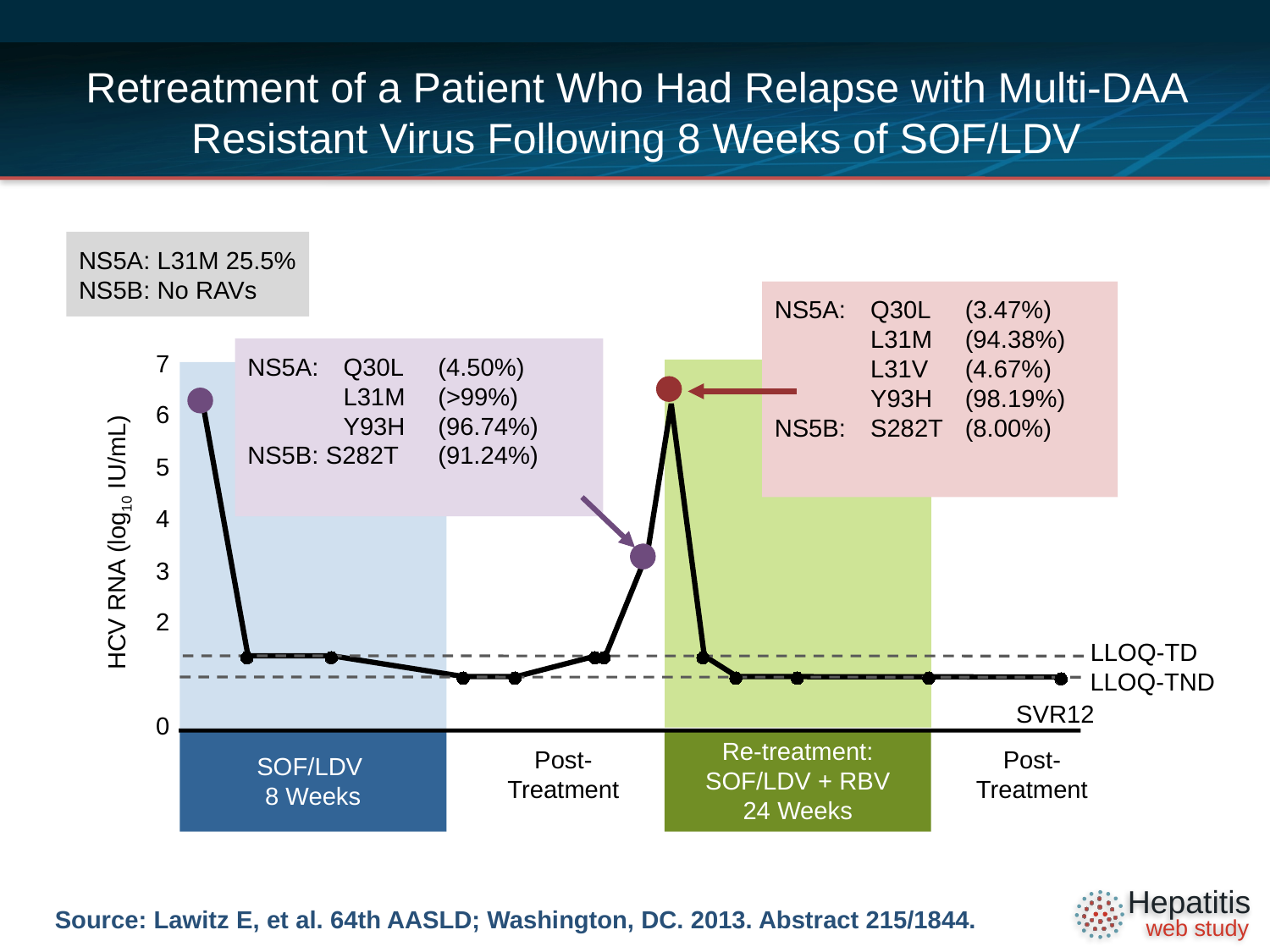

# Retreatment of a Patient Who Had Relapse with Multi-DAA Resistant Virus Following 8 Weeks of SOF/LDV
NS5A: L31M 25.5%
NS5B: No RAVs
NS5A: 	Q30L	(3.47%)
	L31M	(94.38%)
	L31V	(4.67%)
	Y93H	(98.19%)
NS5B:	S282T	(8.00%)
NS5A: 	Q30L	(4.50%)
	L31M	(>99%)
	Y93H	(96.74%)
NS5B: S282T 	(91.24%)
7

6
5
4
HCV RNA (log10 IU/mL)

3
2
LLOQ-TD

LLOQ-TND
SVR12
0
Post-
Treatment
Post-
Treatment
SOF/LDV
8 Weeks
Re-treatment:
SOF/LDV + RBV
24 Weeks

Source: Lawitz E, et al. 64th AASLD; Washington, DC. 2013. Abstract 215/1844.